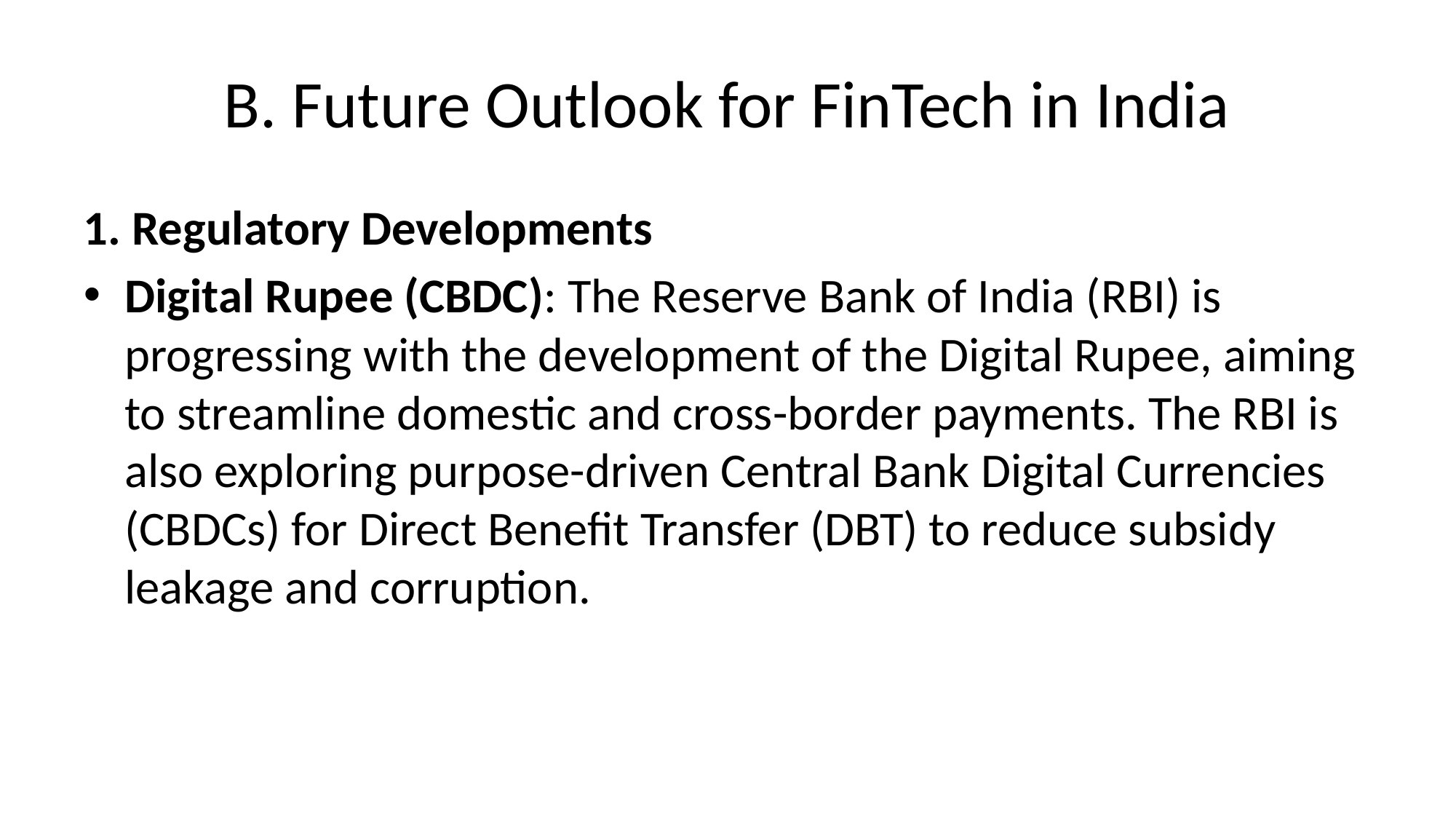

# B. Future Outlook for FinTech in India
1. Regulatory Developments
Digital Rupee (CBDC): The Reserve Bank of India (RBI) is progressing with the development of the Digital Rupee, aiming to streamline domestic and cross-border payments. The RBI is also exploring purpose-driven Central Bank Digital Currencies (CBDCs) for Direct Benefit Transfer (DBT) to reduce subsidy leakage and corruption.